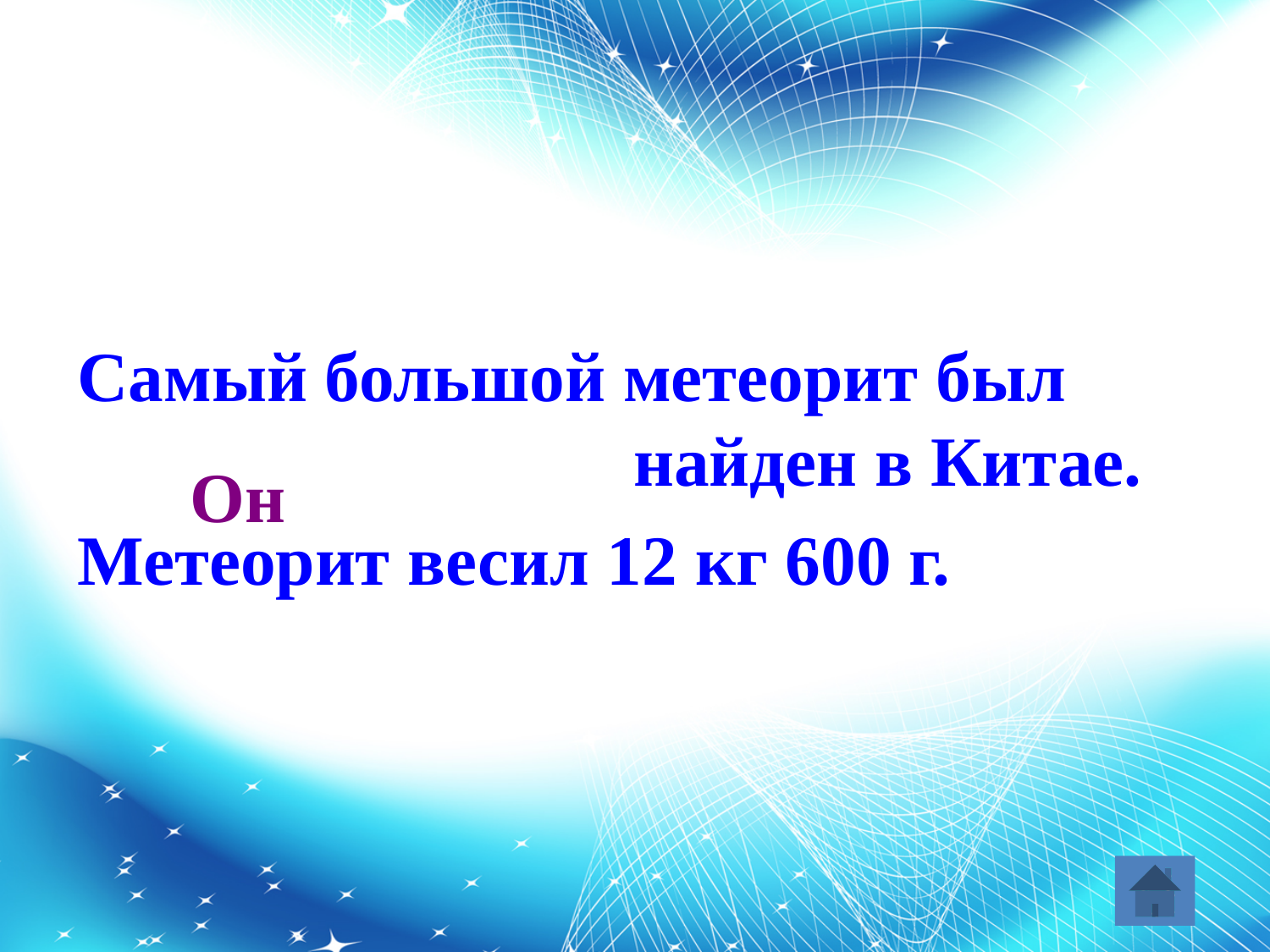

#

Самый большой метеорит был          				найден в Китае.
Метеорит весил 12 кг 600 г.
   Он